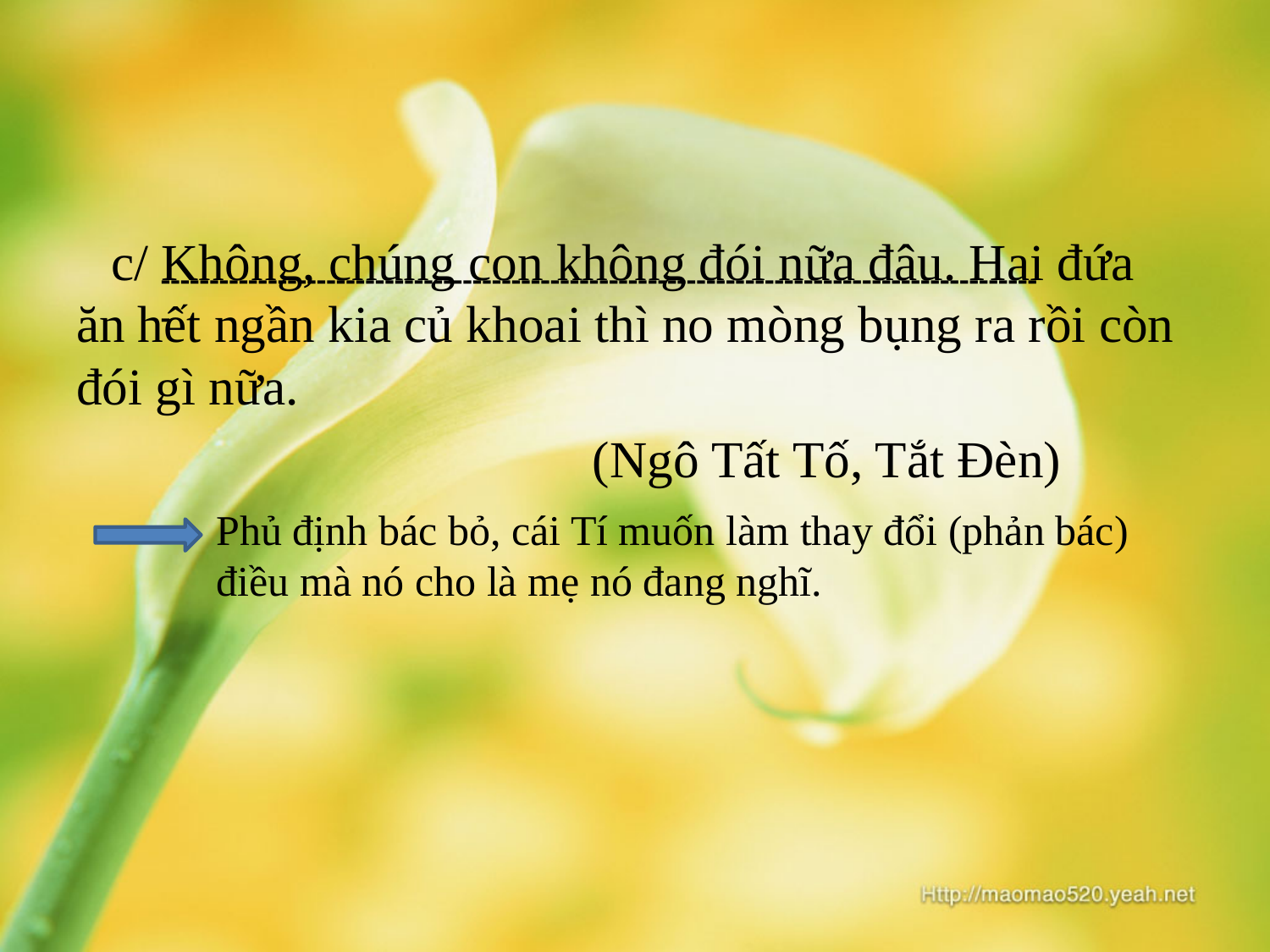

c/ Không, chúng con không đói nữa đâu. Hai đứa ăn hết ngần kia củ khoai thì no mòng bụng ra rồi còn đói gì nữa.
                                        (Ngô Tất Tố, Tắt Đèn)

-------------------------------------------------------------------------------------------
Phủ định bác bỏ, cái Tí muốn làm thay đổi (phản bác) điều mà nó cho là mẹ nó đang nghĩ.